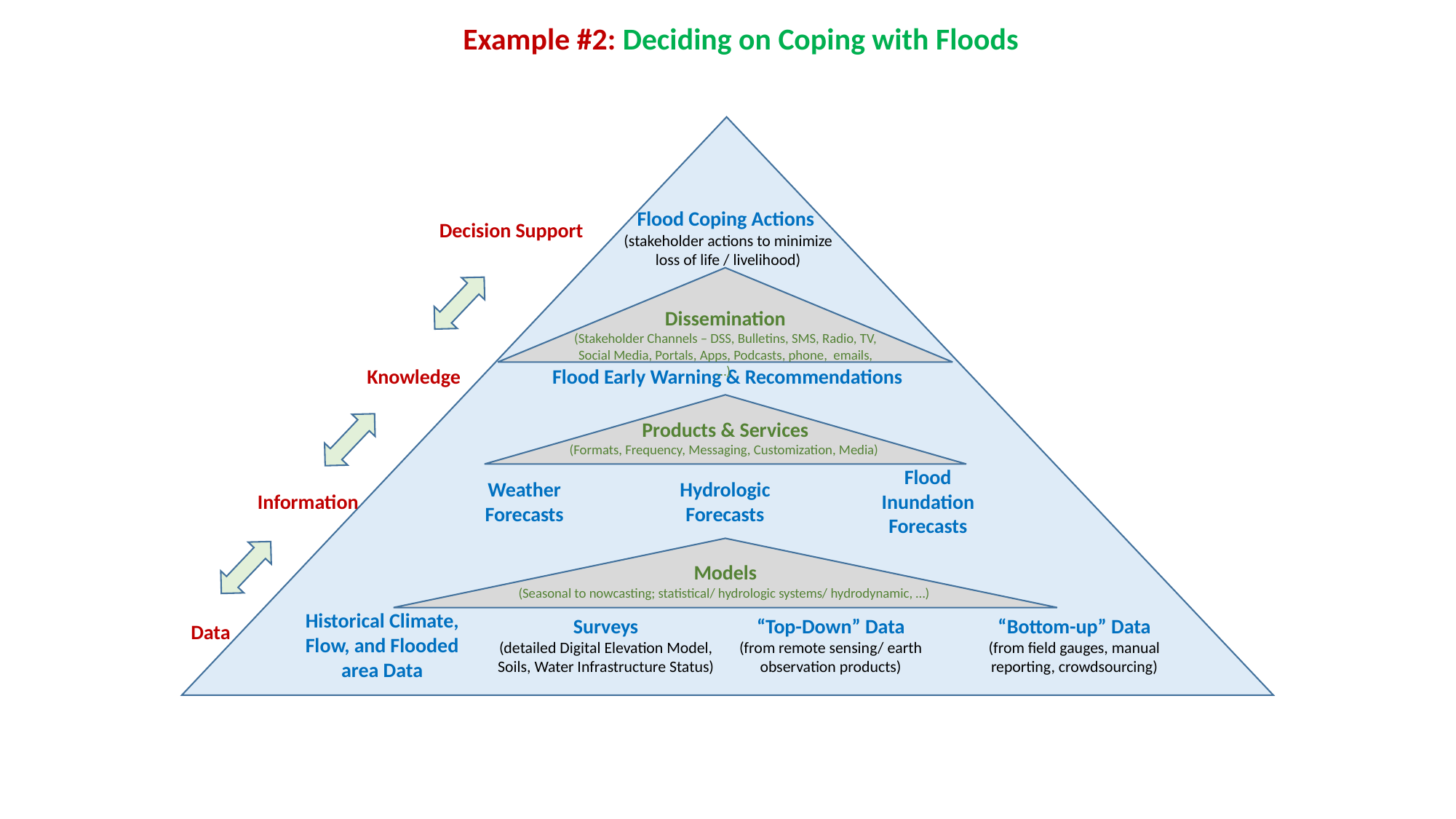

Example #2: Deciding on Coping with Floods

Flood Coping Actions
(stakeholder actions to minimize loss of life / livelihood)
Decision Support

Dissemination
(Stakeholder Channels – DSS, Bulletins, SMS, Radio, TV, Social Media, Portals, Apps, Podcasts, phone,  emails, …)
Flood Early Warning & Recommendations
Knowledge

Products & Services
(Formats, Frequency, Messaging, Customization, Media)

Flood Inundation Forecasts
Weather Forecasts
Hydrologic Forecasts
Information

Models
(Seasonal to nowcasting; statistical/ hydrologic systems/ hydrodynamic, …)
Historical Climate, Flow, and Flooded area Data
Surveys
(detailed Digital Elevation Model, Soils, Water Infrastructure Status)
“Top-Down” Data
(from remote sensing/ earth observation products)
“Bottom-up” Data (from field gauges, manual reporting, crowdsourcing)
Data